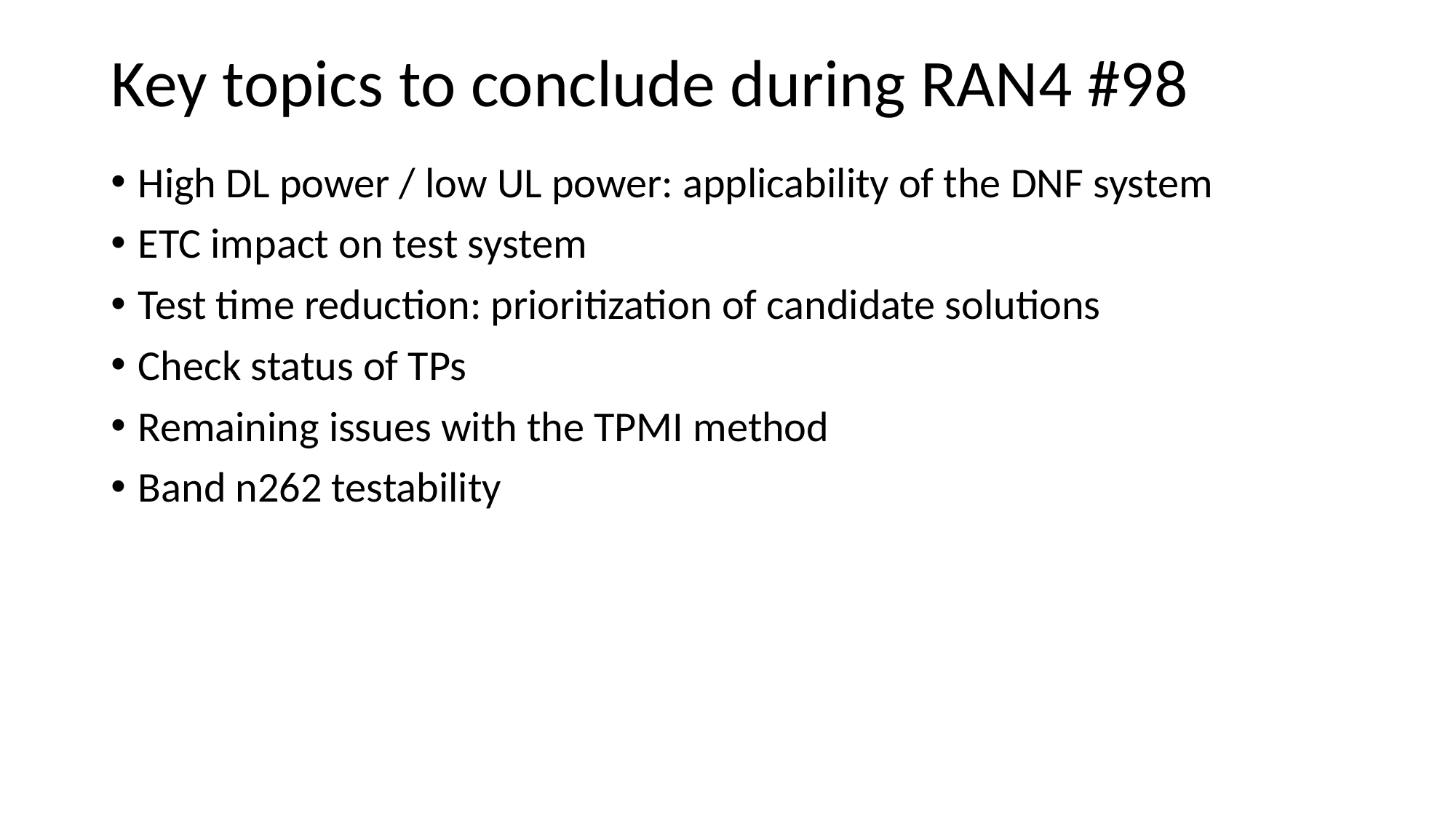

# Key topics to conclude during RAN4 #98
High DL power / low UL power: applicability of the DNF system
ETC impact on test system
Test time reduction: prioritization of candidate solutions
Check status of TPs
Remaining issues with the TPMI method
Band n262 testability